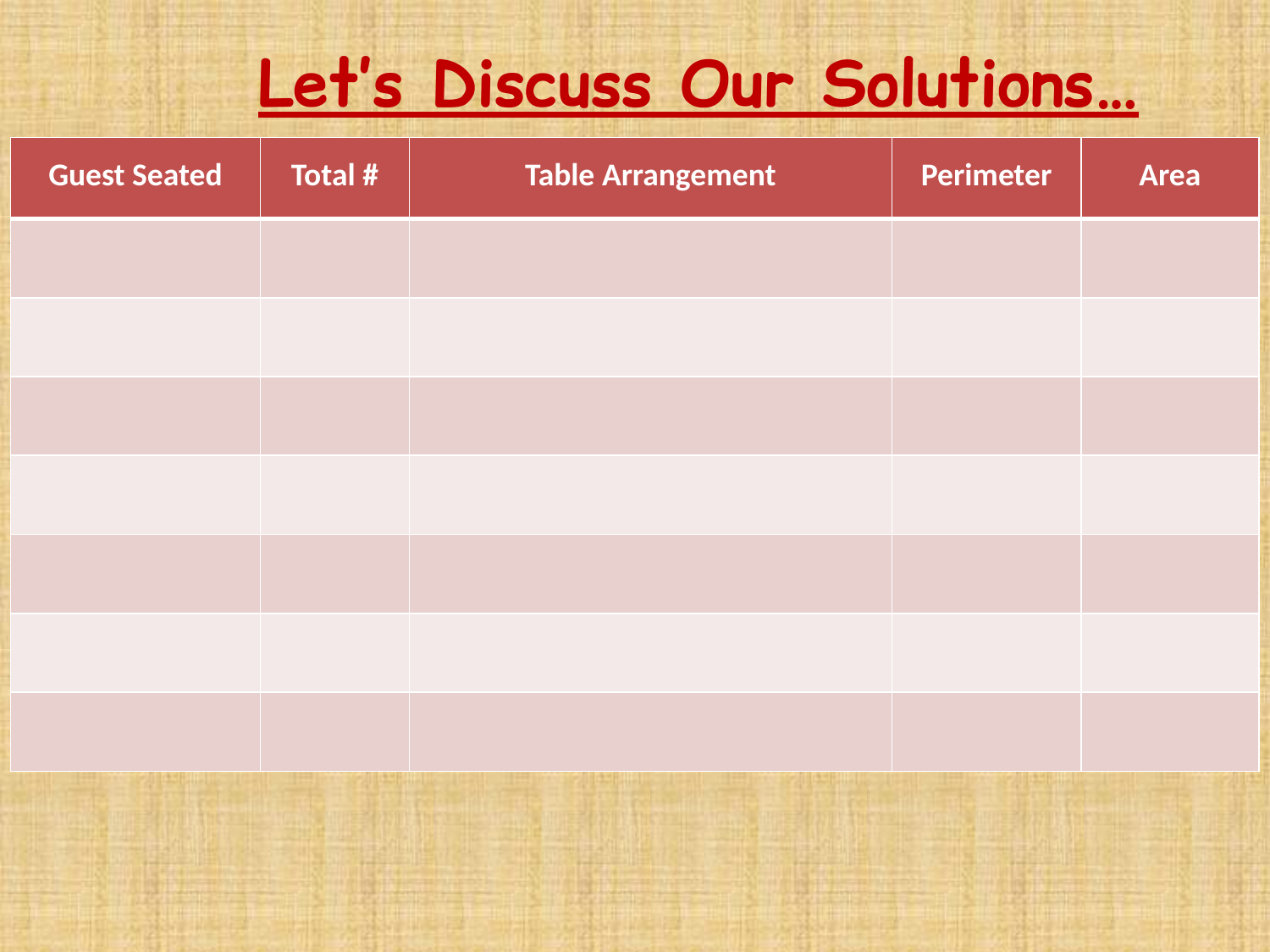

# Let’s Discuss Our Solutions…
| Guest Seated | Total # | Table Arrangement | Perimeter | Area |
| --- | --- | --- | --- | --- |
|  |  |  |  |  |
|  |  |  |  |  |
|  |  |  |  |  |
|  |  |  |  |  |
|  |  |  |  |  |
|  |  |  |  |  |
|  |  |  |  |  |